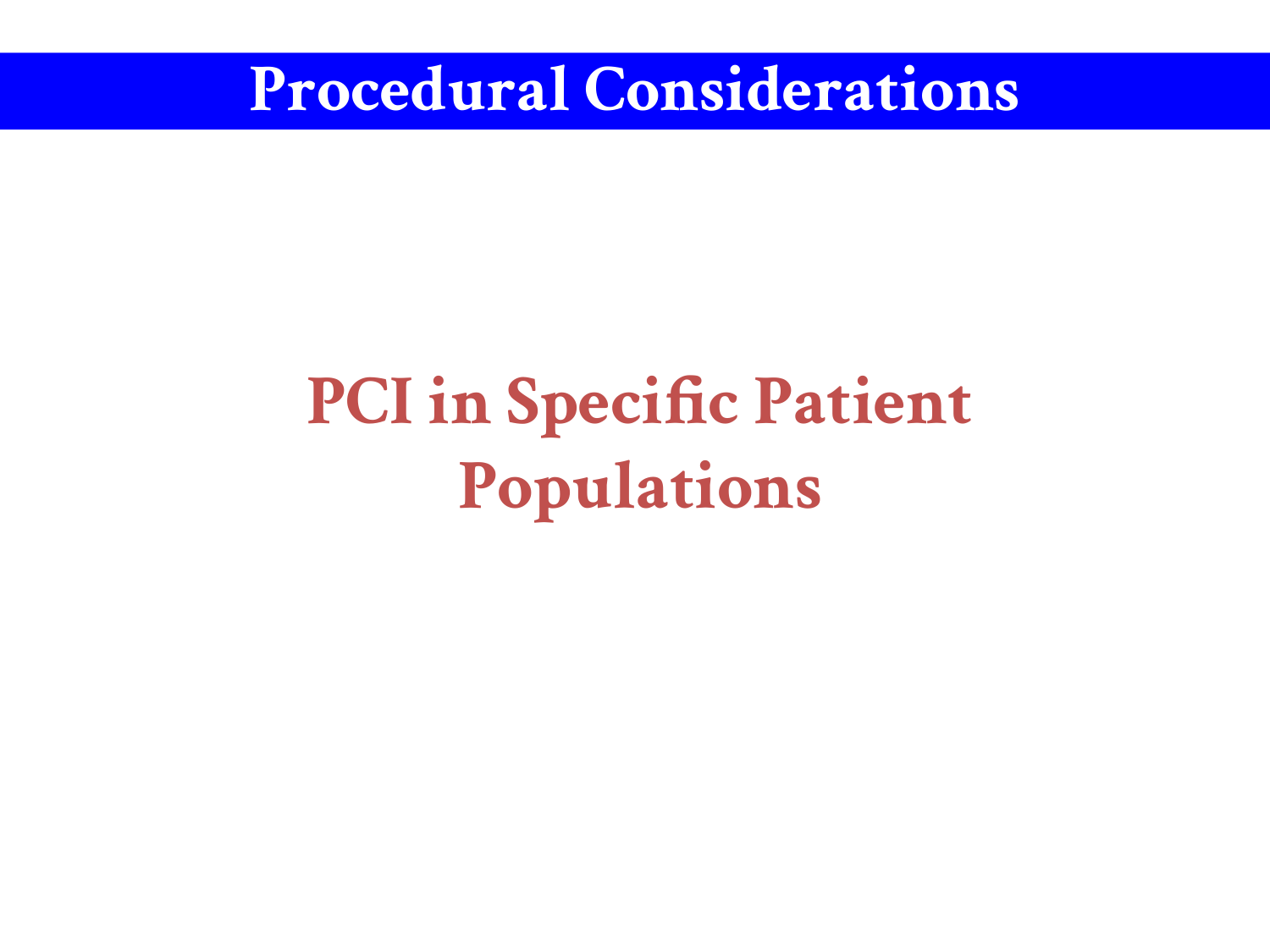

Procedural Considerations
PCI in Specific Patient Populations